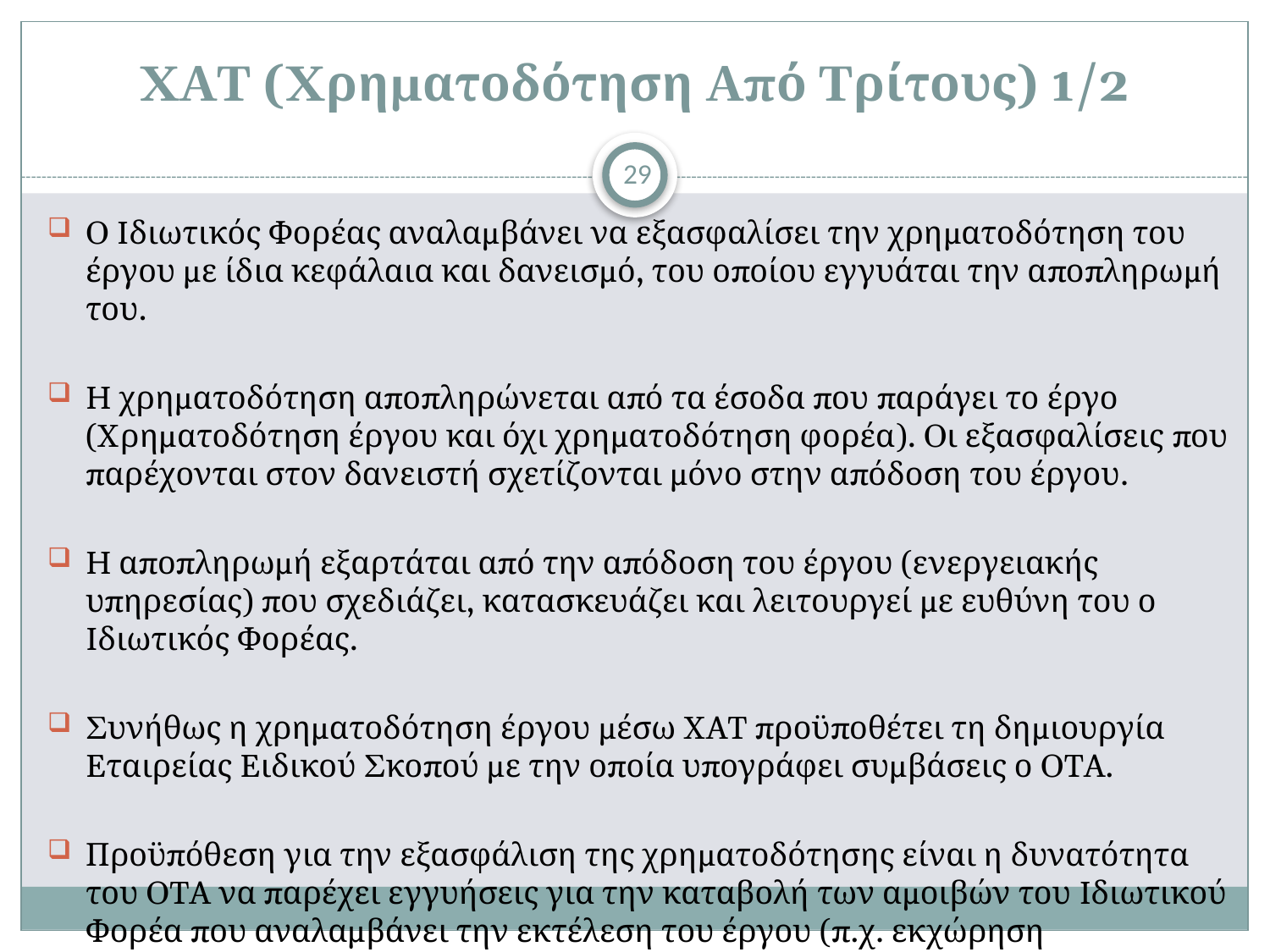

# ΧΑΤ (Χρηματοδότηση Από Τρίτους) 1/2
29
Ο Ιδιωτικός Φορέας αναλαμβάνει να εξασφαλίσει την χρηματοδότηση του έργου με ίδια κεφάλαια και δανεισμό, του οποίου εγγυάται την αποπληρωμή του.

Η χρηματοδότηση αποπληρώνεται από τα έσοδα που παράγει το έργο (Χρηματοδότηση έργου και όχι χρηματοδότηση φορέα). Οι εξασφαλίσεις που παρέχονται στον δανειστή σχετίζονται μόνο στην απόδοση του έργου.

Η αποπληρωμή εξαρτάται από την απόδοση του έργου (ενεργειακής υπηρεσίας) που σχεδιάζει, κατασκευάζει και λειτουργεί με ευθύνη του ο Ιδιωτικός Φορέας.

Συνήθως η χρηματοδότηση έργου μέσω ΧΑΤ προϋποθέτει τη δημιουργία Εταιρείας Ειδικού Σκοπού με την οποία υπογράφει συμβάσεις ο ΟΤΑ.

Προϋπόθεση για την εξασφάλιση της χρηματοδότησης είναι η δυνατότητα του ΟΤΑ να παρέχει εγγυήσεις για την καταβολή των αμοιβών του Ιδιωτικού Φορέα που αναλαμβάνει την εκτέλεση του έργου (π.χ. εκχώρηση ανταποδοτικών τελών).